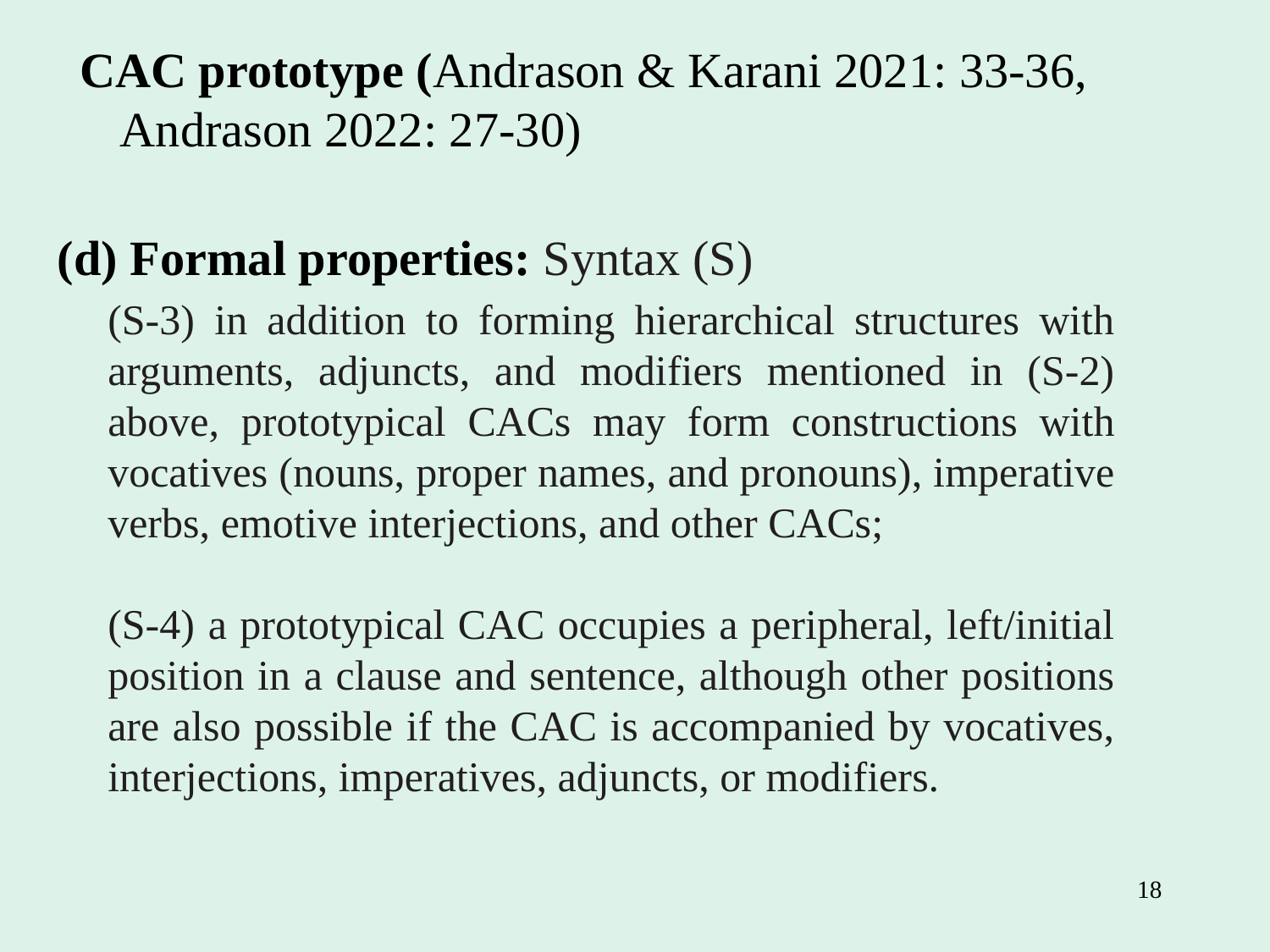

CAC prototype (Andrason & Karani 2021: 33-36, Andrason 2022: 27-30)
(d) Formal properties: Syntax (S)
(S‑3) in addition to forming hierarchical structures with arguments, adjuncts, and modifiers mentioned in (S‑2) above, prototypical CACs may form constructions with vocatives (nouns, proper names, and pronouns), imperative verbs, emotive interjections, and other CACs;

(S‑4) a prototypical CAC occupies a peripheral, left/initial position in a clause and sentence, although other positions are also possible if the CAC is accompanied by vocatives, interjections, imperatives, adjuncts, or modifiers.
18